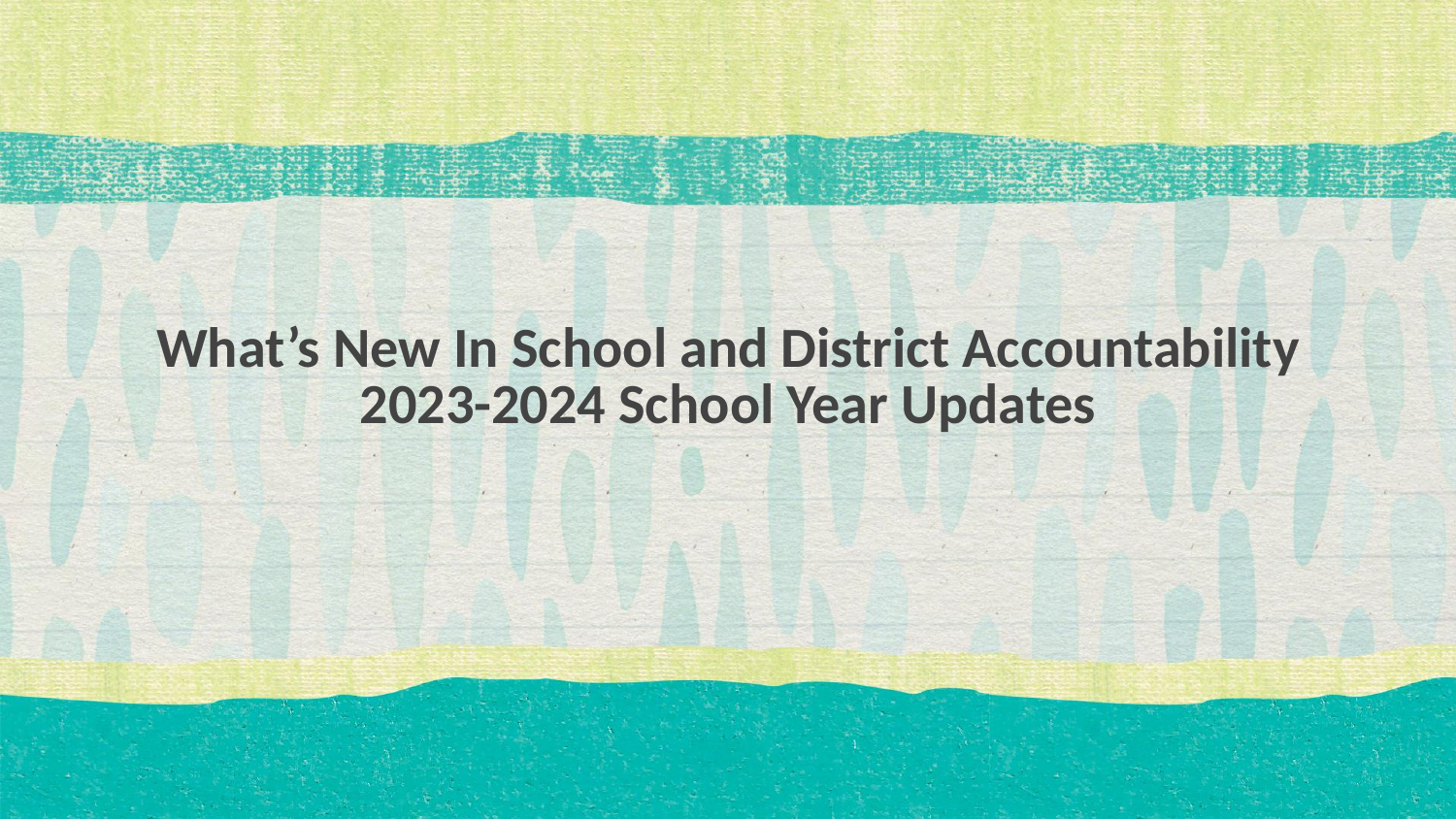

# What’s New In School and District Accountability
2023-2024 School Year Updates